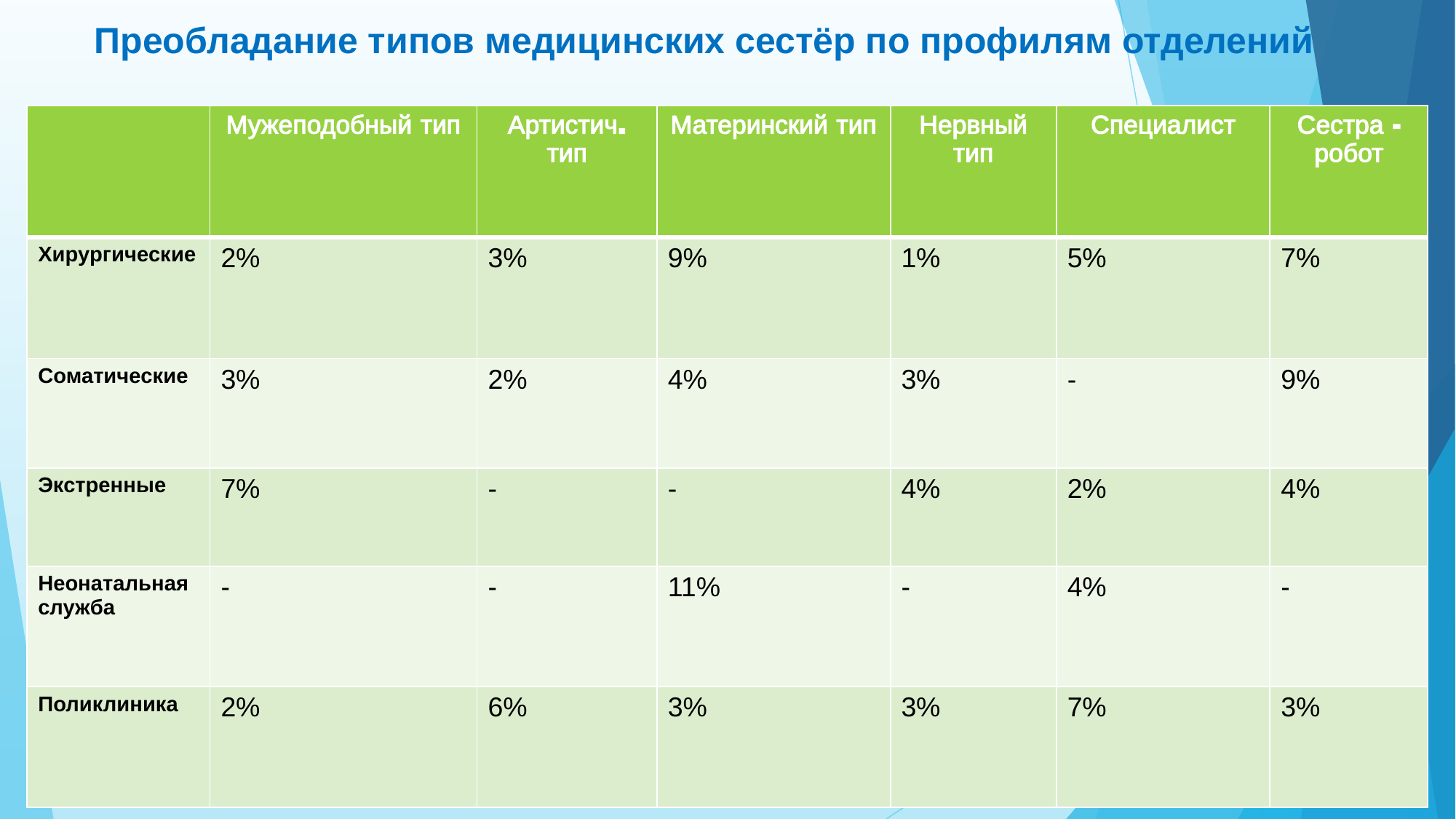

Преобладание типов медицинских сестёр по профилям отделений
|  | Мужеподобный тип | Артистич. тип | Материнский тип | Нервный тип | Специалист | Сестра -робот |
| --- | --- | --- | --- | --- | --- | --- |
| Хирургические | 2% | 3% | 9% | 1% | 5% | 7% |
| Соматические | 3% | 2% | 4% | 3% | - | 9% |
| Экстренные | 7% | - | - | 4% | 2% | 4% |
| Неонатальная служба | - | - | 11% | - | 4% | - |
| Поликлиника | 2% | 6% | 3% | 3% | 7% | 3% |